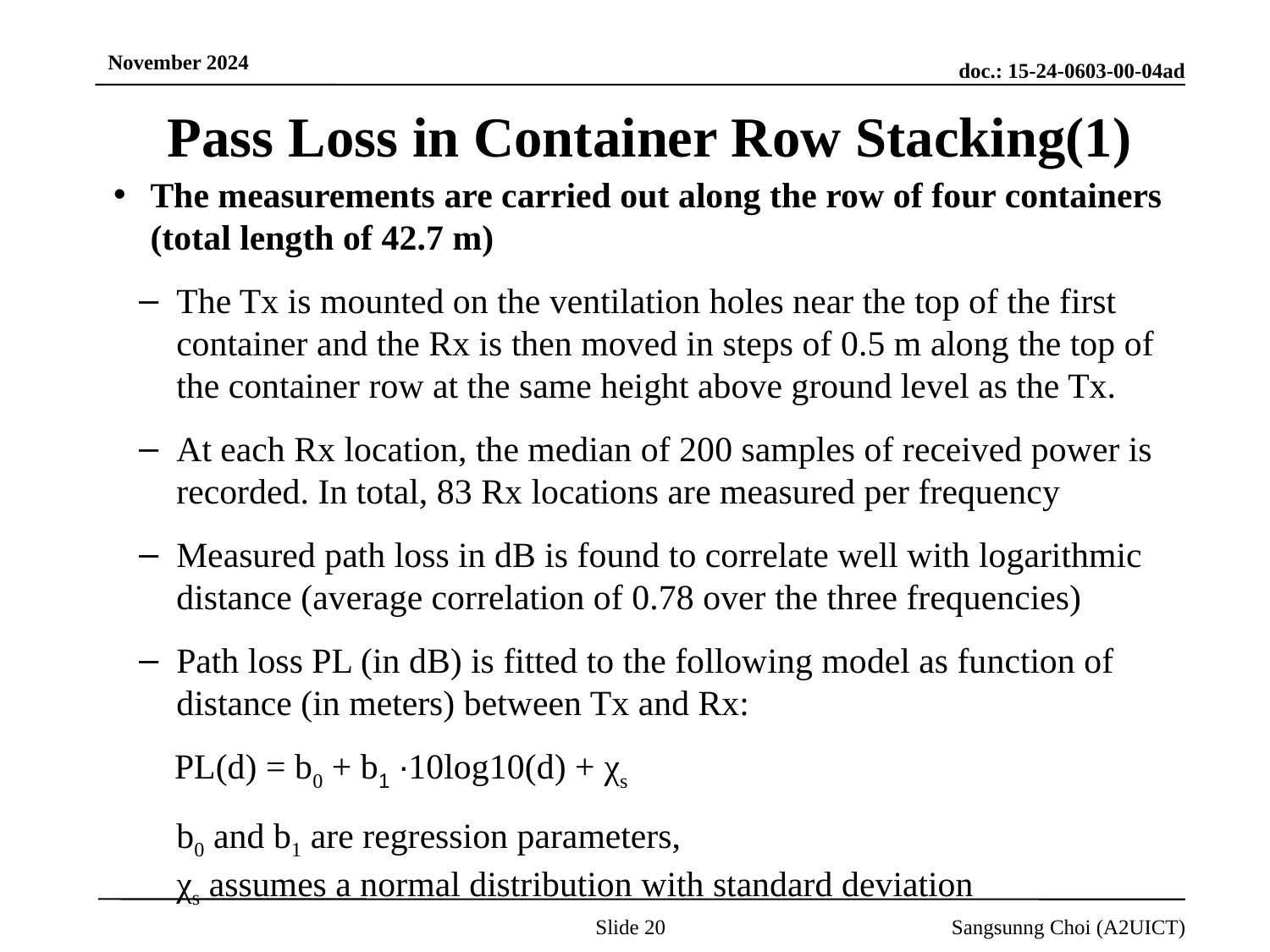

# Pass Loss in Container Row Stacking(1)
The measurements are carried out along the row of four containers (total length of 42.7 m)
The Tx is mounted on the ventilation holes near the top of the first container and the Rx is then moved in steps of 0.5 m along the top of the container row at the same height above ground level as the Tx.
At each Rx location, the median of 200 samples of received power is recorded. In total, 83 Rx locations are measured per frequency
Measured path loss in dB is found to correlate well with logarithmic distance (average correlation of 0.78 over the three frequencies)
Path loss PL (in dB) is fitted to the following model as function of distance (in meters) between Tx and Rx:
    PL(d) = b0 + b1 ∙10log10(d) + χs
b0 and b1 are regression parameters,
χs assumes a normal distribution with standard deviation

Slide 20